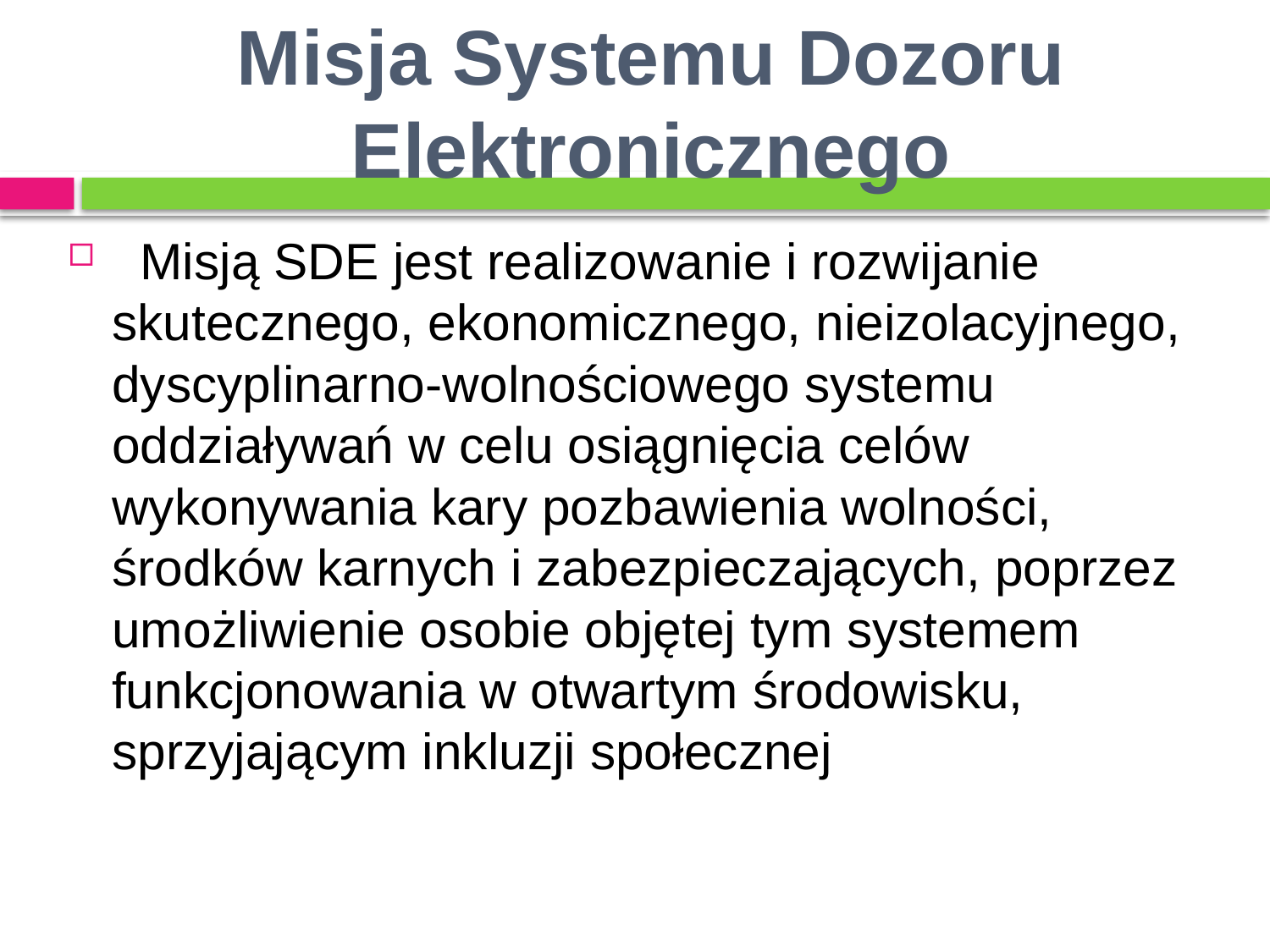

# Misja Systemu Dozoru Elektronicznego
  Misją SDE jest realizowanie i rozwijanie skutecznego, ekonomicznego, nieizolacyjnego, dyscyplinarno-wolnościowego systemu oddziaływań w celu osiągnięcia celów wykonywania kary pozbawienia wolności, środków karnych i zabezpieczających, poprzez umożliwienie osobie objętej tym systemem funkcjonowania w otwartym środowisku, sprzyjającym inkluzji społecznej

Źródło: Służba Więzienna, https:www.sw.gov.pl